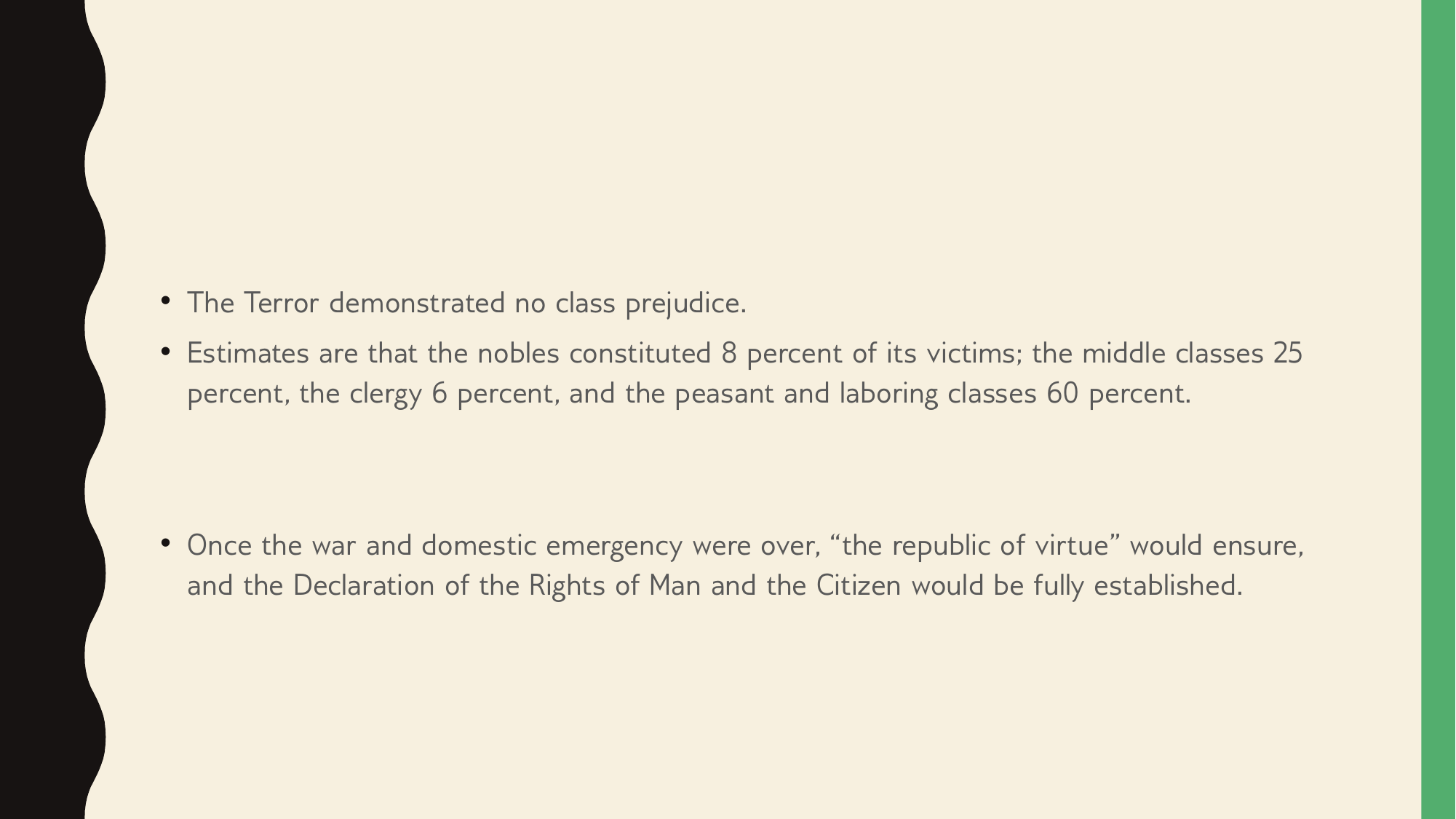

#
The Terror demonstrated no class prejudice.
Estimates are that the nobles constituted 8 percent of its victims; the middle classes 25 percent, the clergy 6 percent, and the peasant and laboring classes 60 percent.

Once the war and domestic emergency were over, “the republic of virtue” would ensure, and the Declaration of the Rights of Man and the Citizen would be fully established.